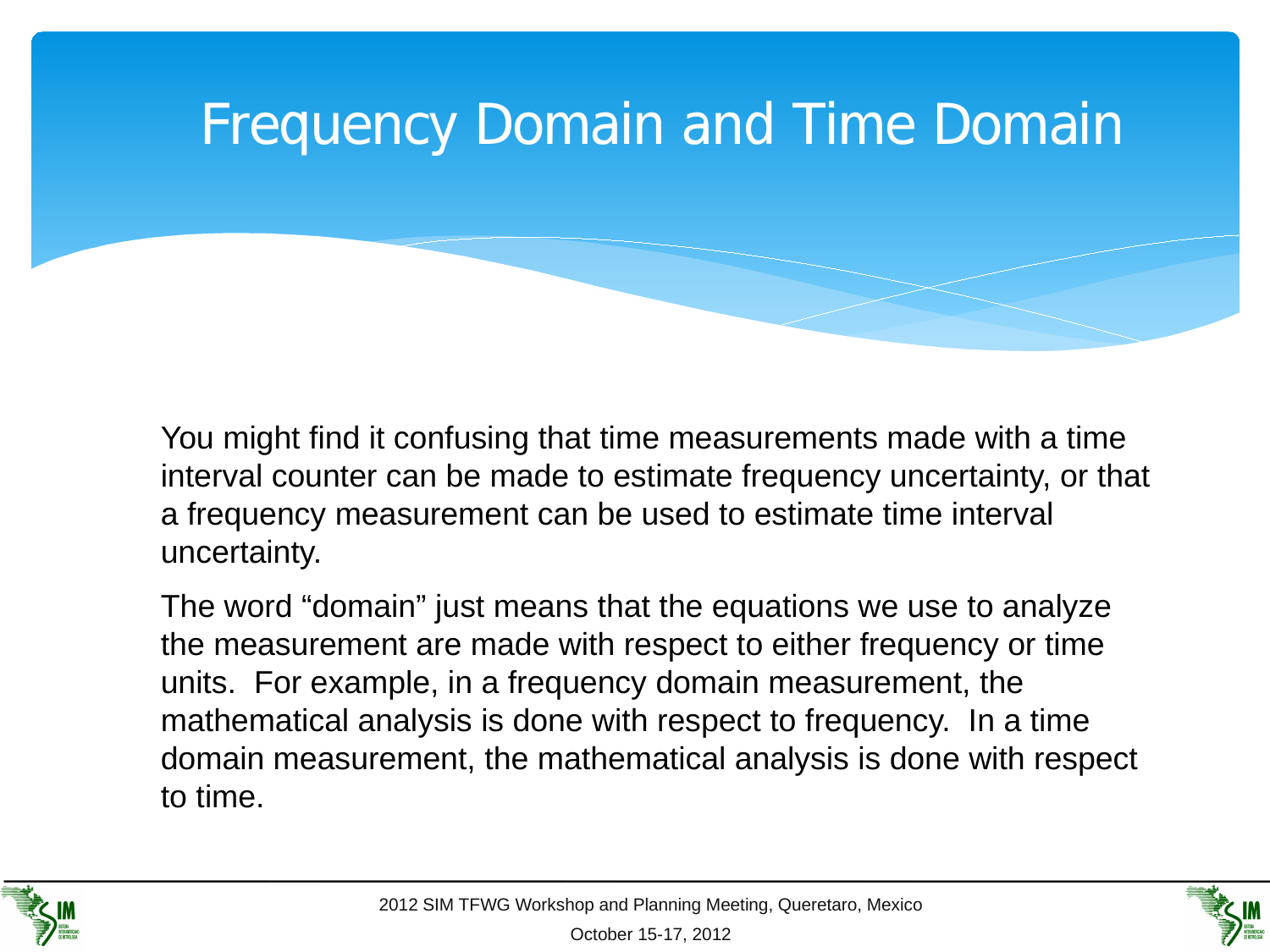

# Frequency Domain and Time Domain

You might find it confusing that time measurements made with a time interval counter can be made to estimate frequency uncertainty, or that a frequency measurement can be used to estimate time interval uncertainty.
The word “domain” just means that the equations we use to analyze the measurement are made with respect to either frequency or time units.  For example, in a frequency domain measurement, the mathematical analysis is done with respect to frequency.  In a time domain measurement, the mathematical analysis is done with respect to time.